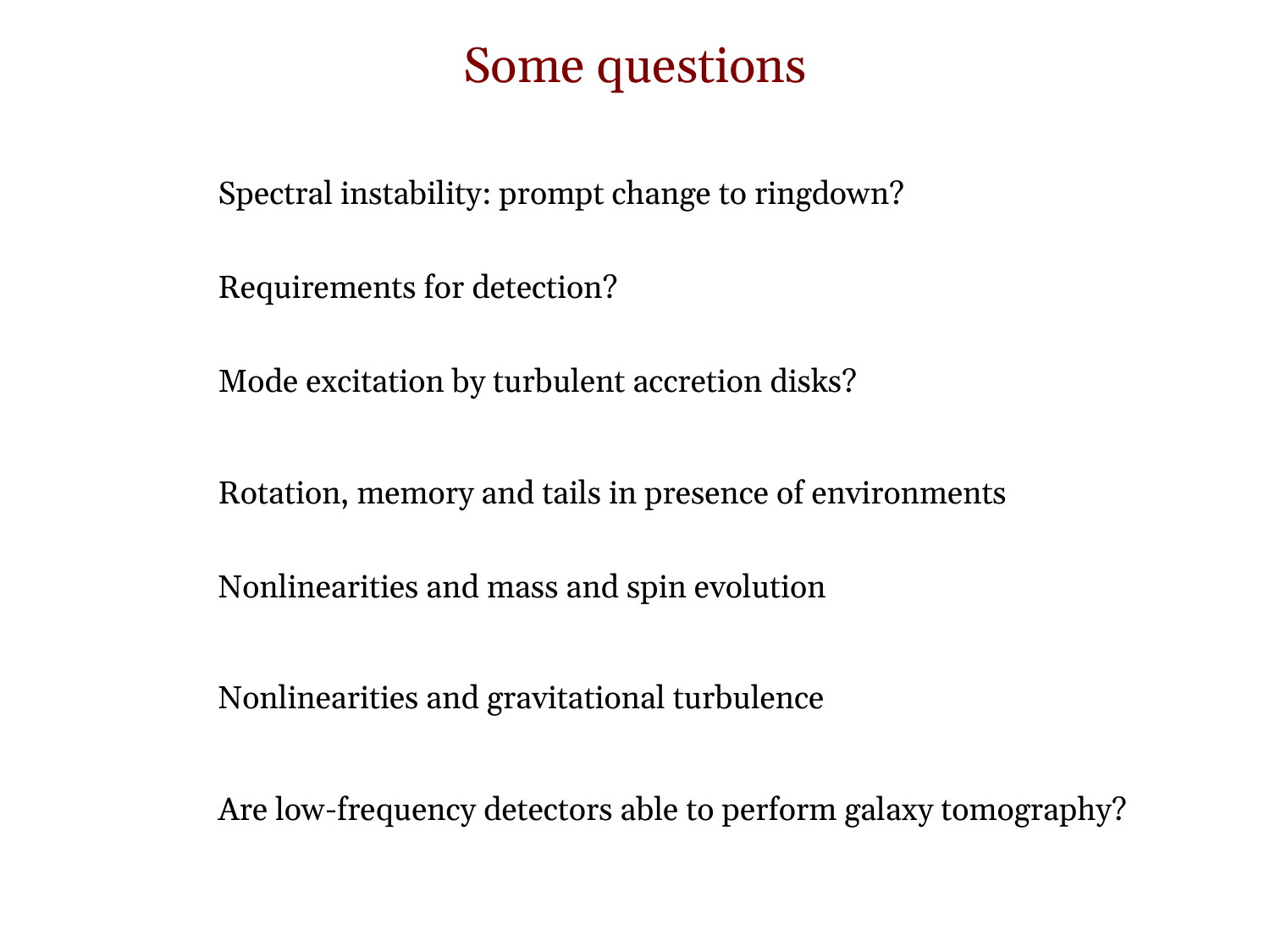

Some questions
Spectral instability: prompt change to ringdown?
Requirements for detection?
Mode excitation by turbulent accretion disks?

Rotation, memory and tails in presence of environments
Nonlinearities and mass and spin evolution

Nonlinearities and gravitational turbulence

Are low-frequency detectors able to perform galaxy tomography?